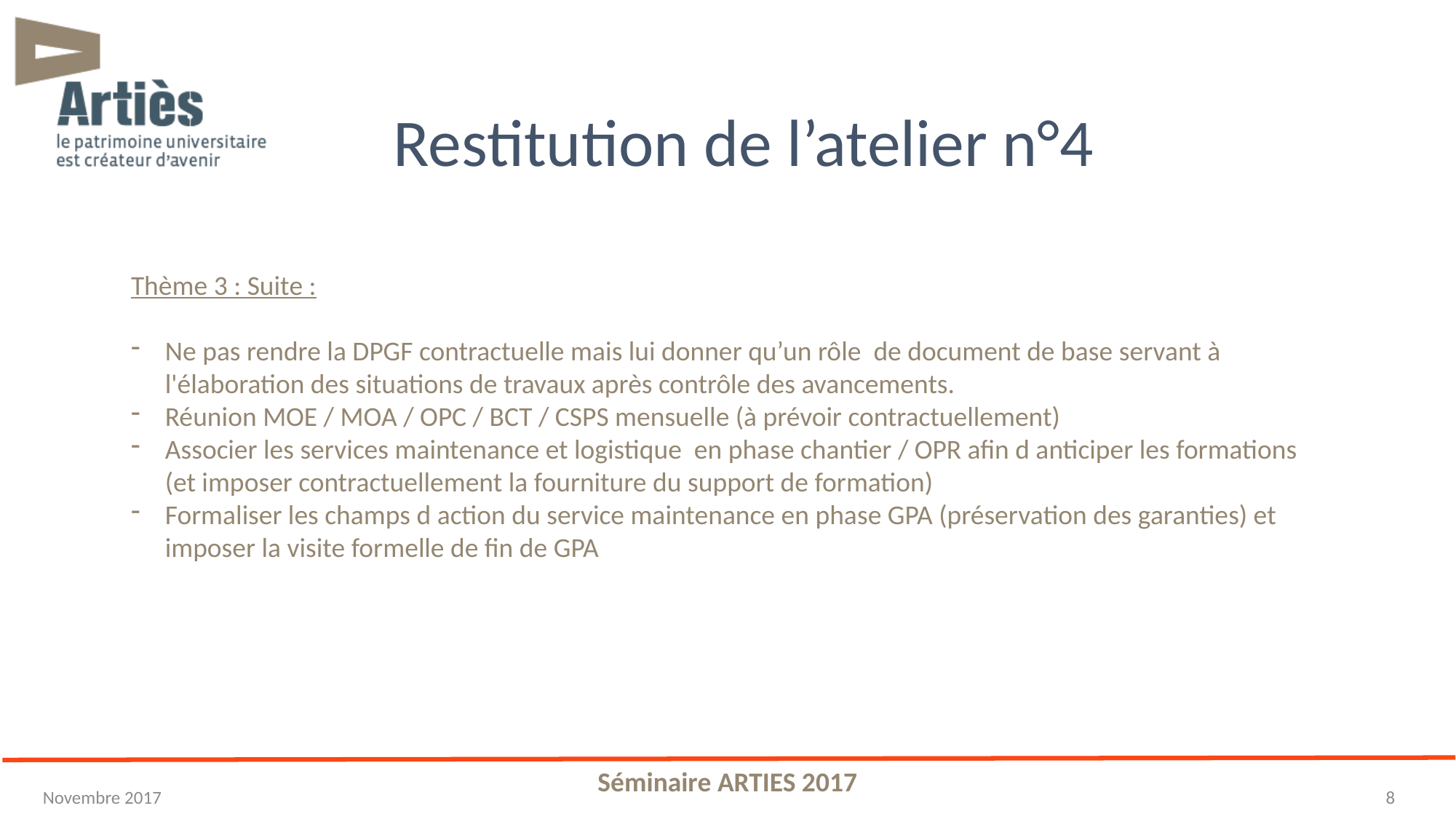

# Restitution de l’atelier n°4
Thème 3 : Suite :

Ne pas rendre la DPGF contractuelle mais lui donner qu’un rôle  de document de base servant à l'élaboration des situations de travaux après contrôle des avancements.
Réunion MOE / MOA / OPC / BCT / CSPS mensuelle (à prévoir contractuellement)
Associer les services maintenance et logistique  en phase chantier / OPR afin d anticiper les formations (et imposer contractuellement la fourniture du support de formation)
Formaliser les champs d action du service maintenance en phase GPA (préservation des garanties) et imposer la visite formelle de fin de GPA

Séminaire ARTIES 2017
8
Novembre 2017